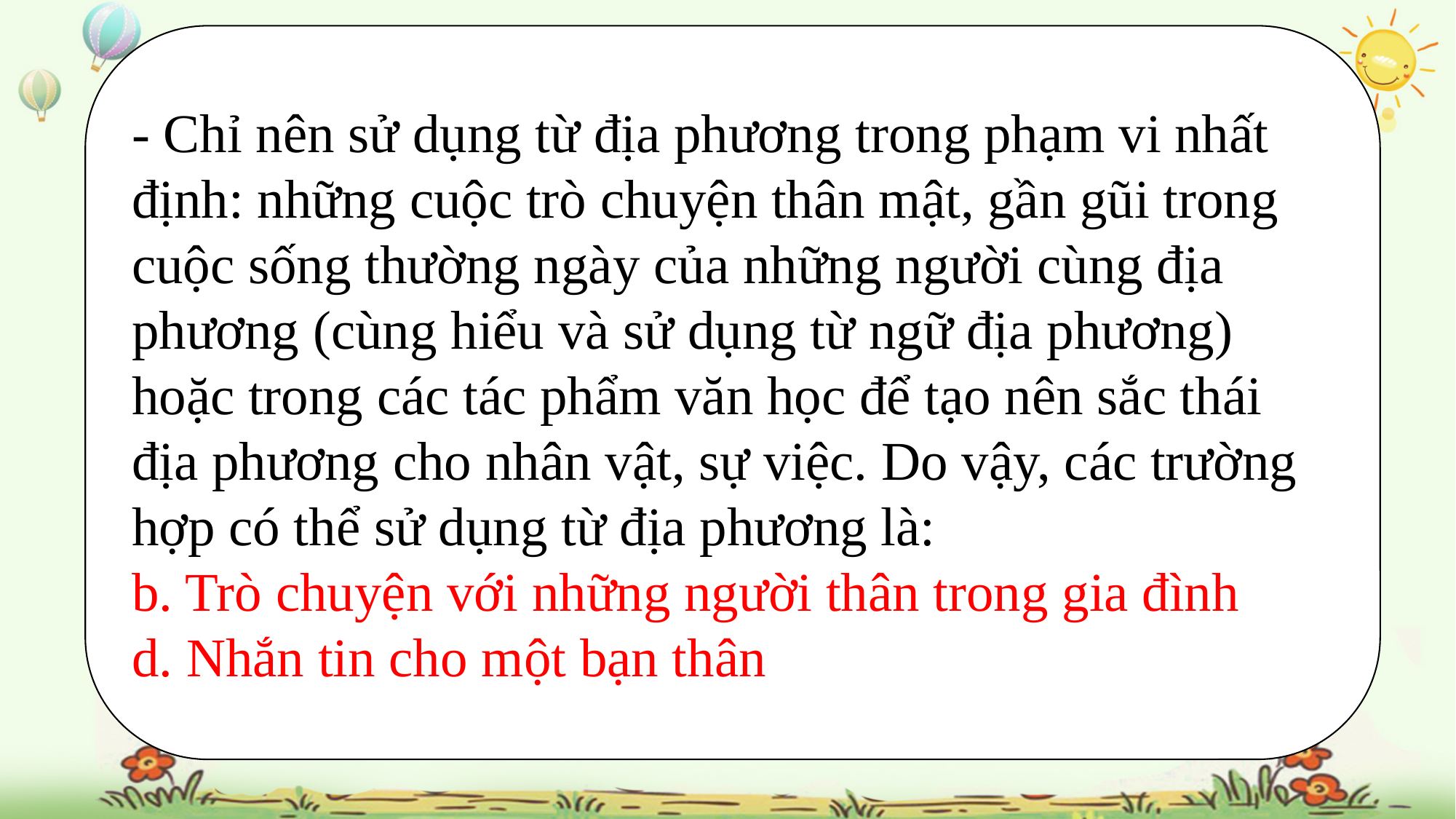

- Chỉ nên sử dụng từ địa phương trong phạm vi nhất định: những cuộc trò chuyện thân mật, gần gũi trong cuộc sống thường ngày của những người cùng địa phương (cùng hiểu và sử dụng từ ngữ địa phương) hoặc trong các tác phẩm văn học để tạo nên sắc thái địa phương cho nhân vật, sự việc. Do vậy, các trường hợp có thể sử dụng từ địa phương là:
b. Trò chuyện với những người thân trong gia đình
d. Nhắn tin cho một bạn thân